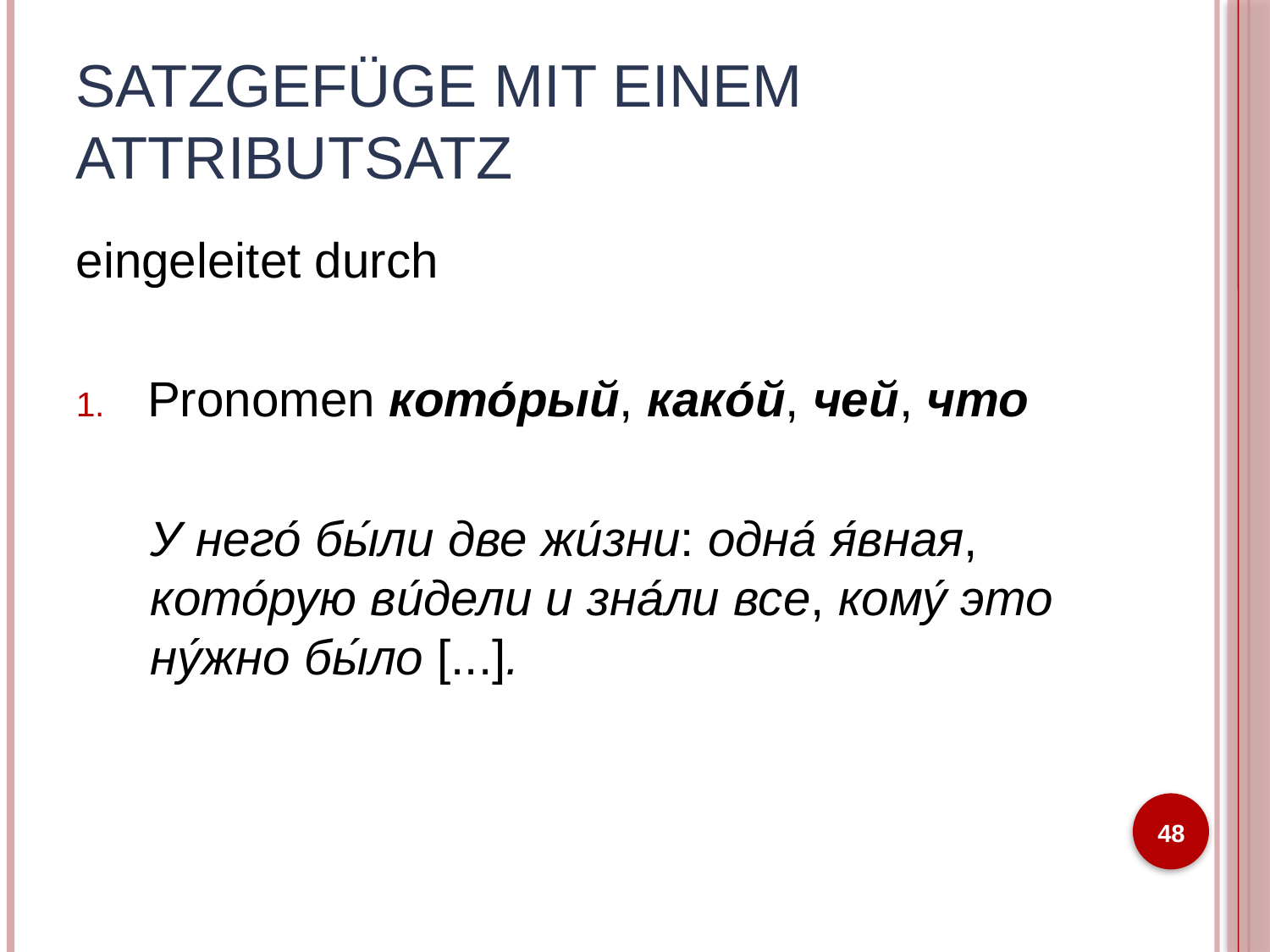

# Satzgefüge mit einem Attributsatz
eingeleitet durch

Pronomen кото́рый, како́й, чей, что

У него́ бы́ли две жи́зни: одна́ я́вная, кото́рую ви́дели и зна́ли все, кому́ это ну́жно бы́ло [...].

48